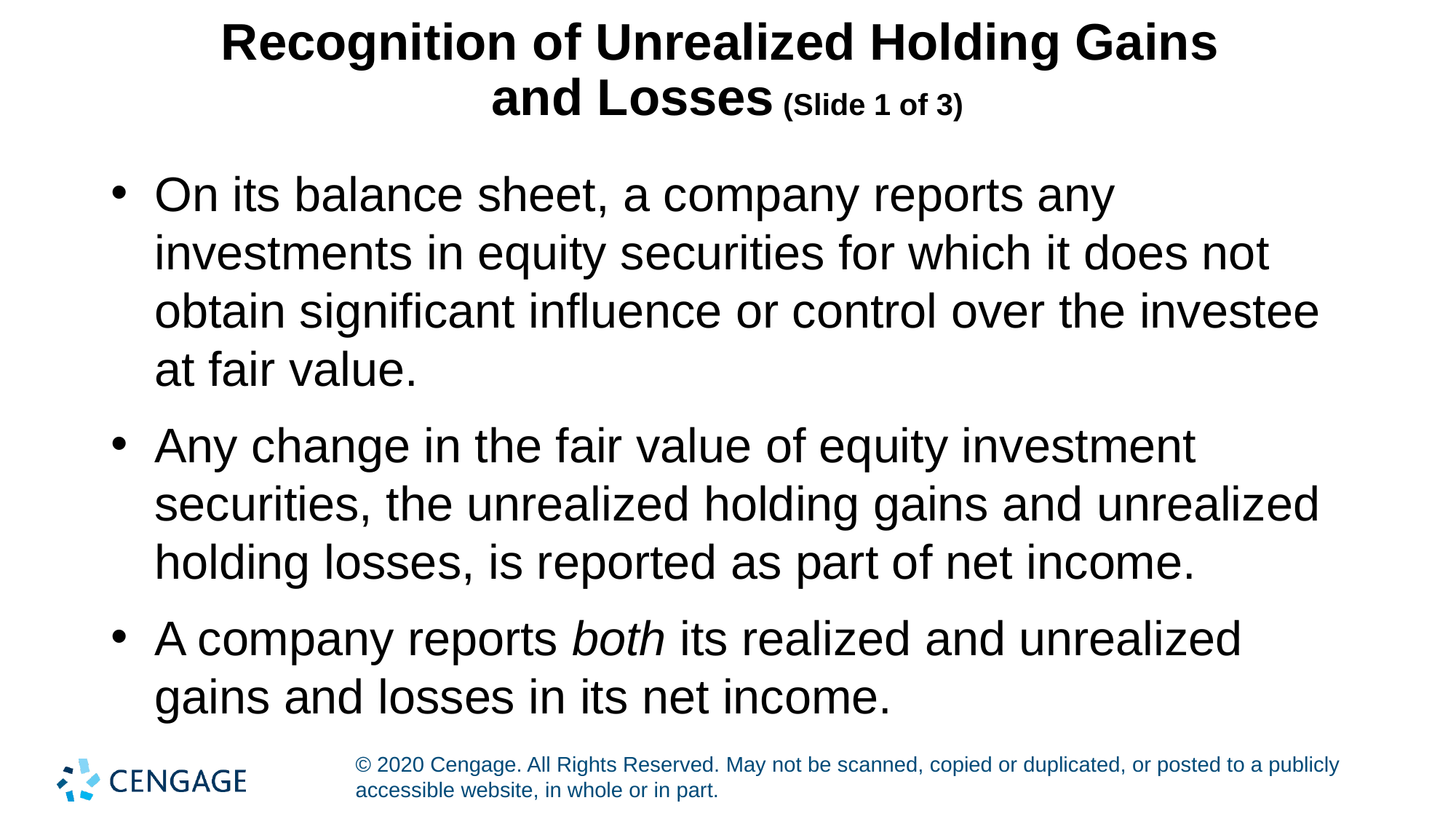

# Recognition of Unrealized Holding Gains and Losses (Slide 1 of 3)
On its balance sheet, a company reports any investments in equity securities for which it does not obtain significant influence or control over the investee at fair value.
Any change in the fair value of equity investment securities, the unrealized holding gains and unrealized holding losses, is reported as part of net income.
A company reports both its realized and unrealized gains and losses in its net income.